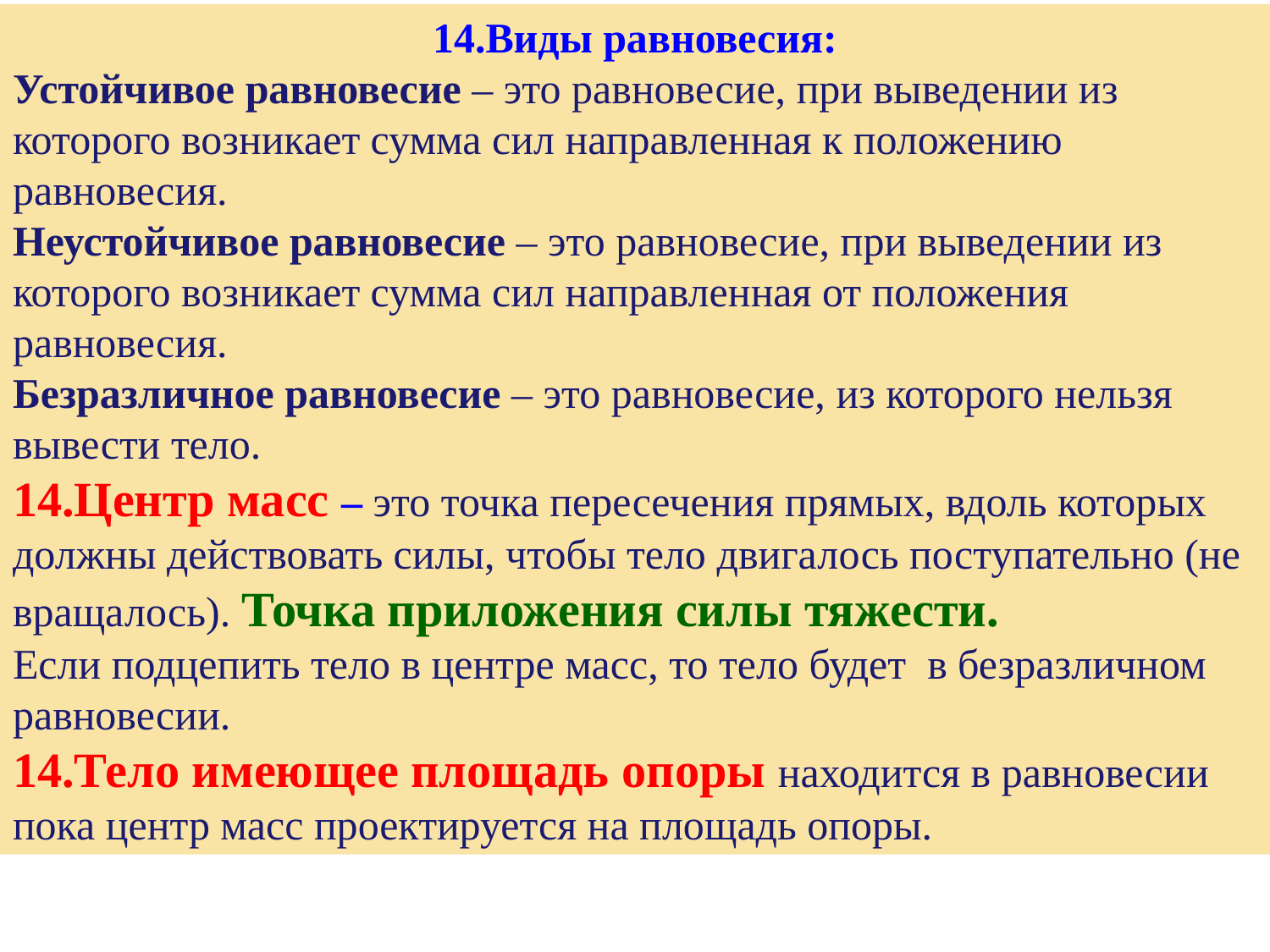

14.Виды равновесия:
Устойчивое равновесие – это равновесие, при выведении из которого возникает сумма сил направленная к положению равновесия.
Неустойчивое равновесие – это равновесие, при выведении из которого возникает сумма сил направленная от положения равновесия.
Безразличное равновесие – это равновесие, из которого нельзя вывести тело.
14.Центр масс – это точка пересечения прямых, вдоль которых должны действовать силы, чтобы тело двигалось поступательно (не вращалось). Точка приложения силы тяжести.
Если подцепить тело в центре масс, то тело будет  в безразличном равновесии.
14.Тело имеющее площадь опоры находится в равновесии пока центр масс проектируется на площадь опоры.